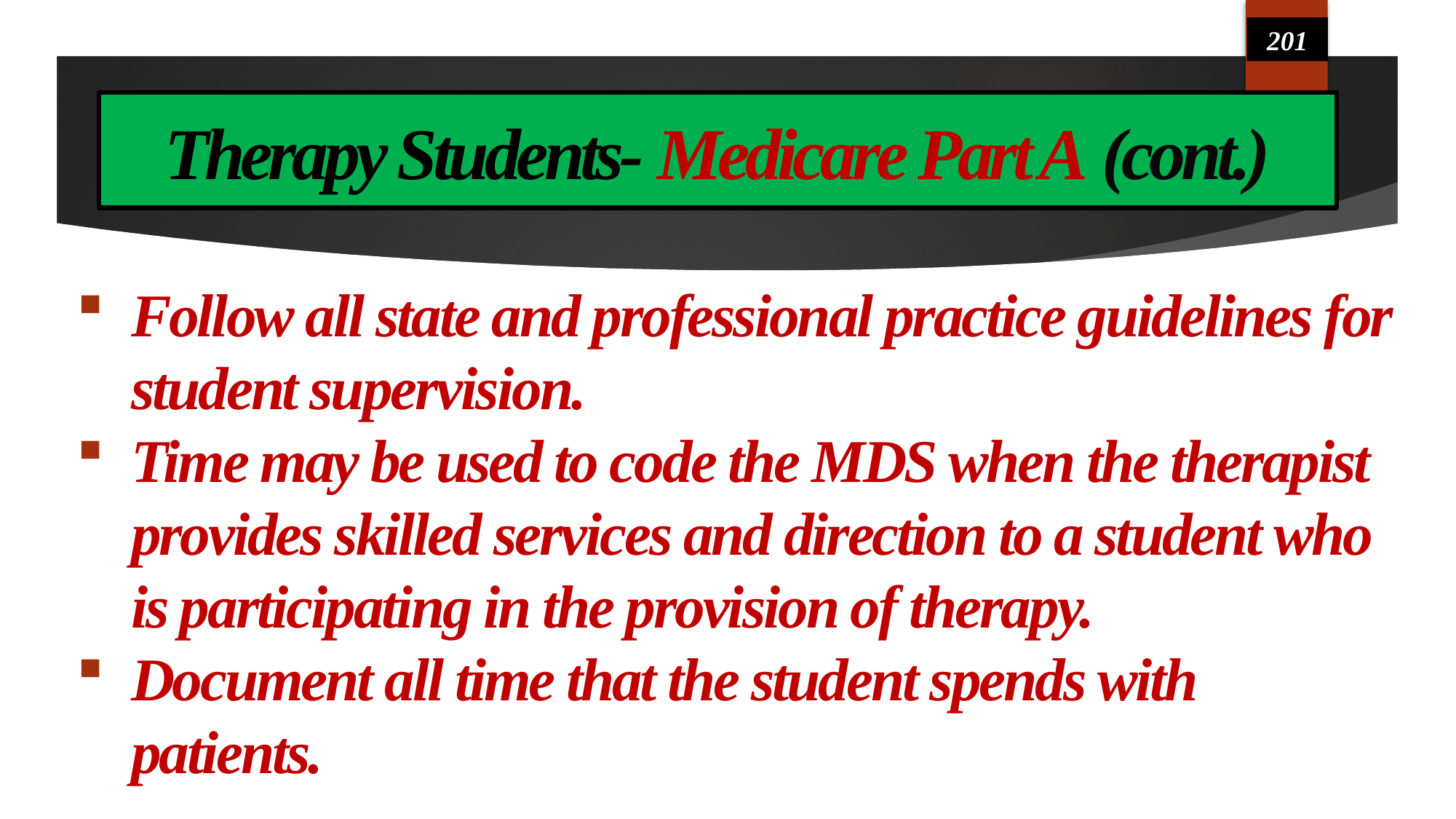

201
# Therapy Students- Medicare Part A (cont.)
Follow all state and professional practice guidelines for student supervision.
Time may be used to code the MDS when the therapist provides skilled services and direction to a student who is participating in the provision of therapy.
Document all time that the student spends with patients.